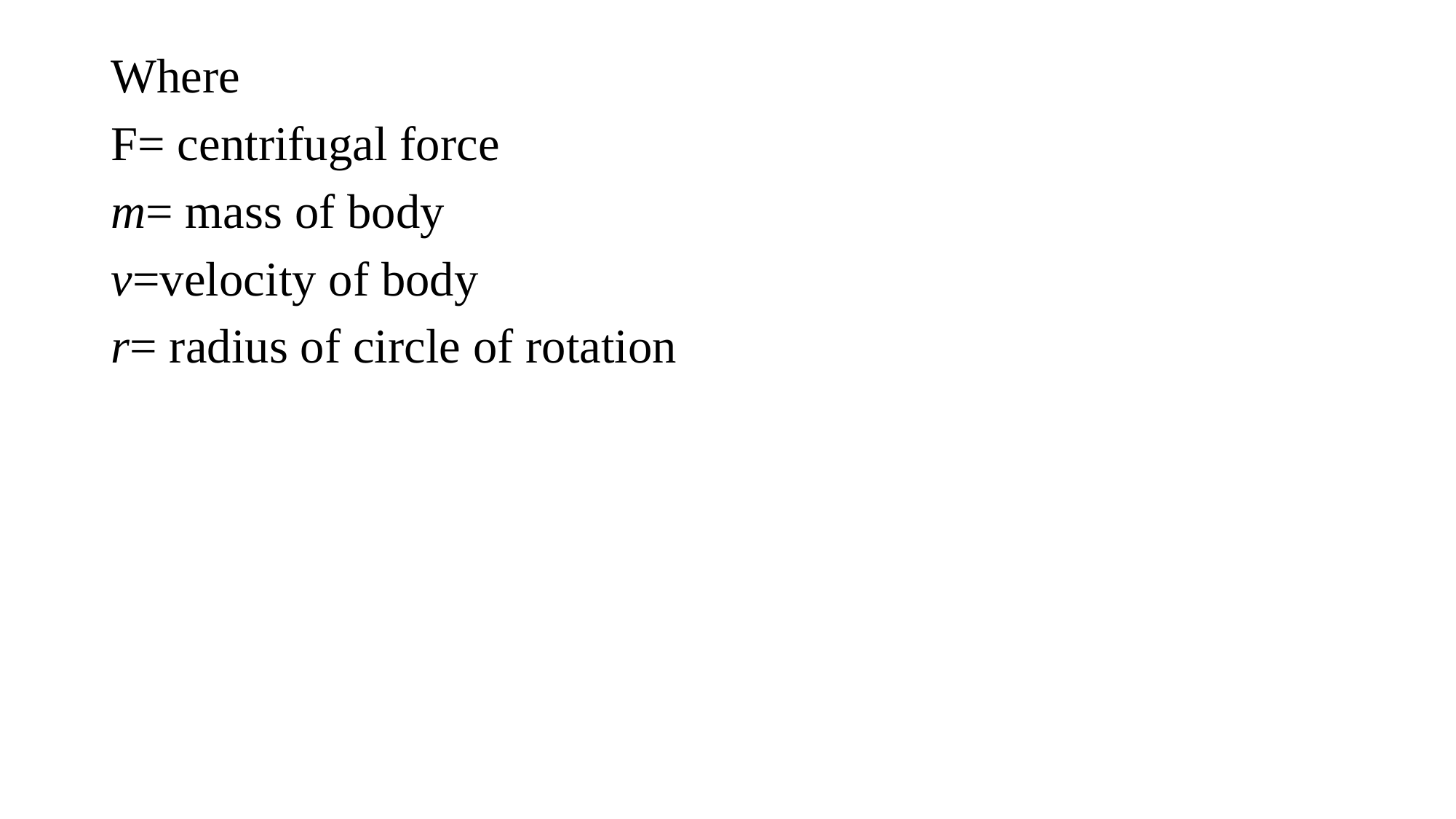

Where
F= centrifugal force
m= mass of body
v=velocity of body
r= radius of circle of rotation